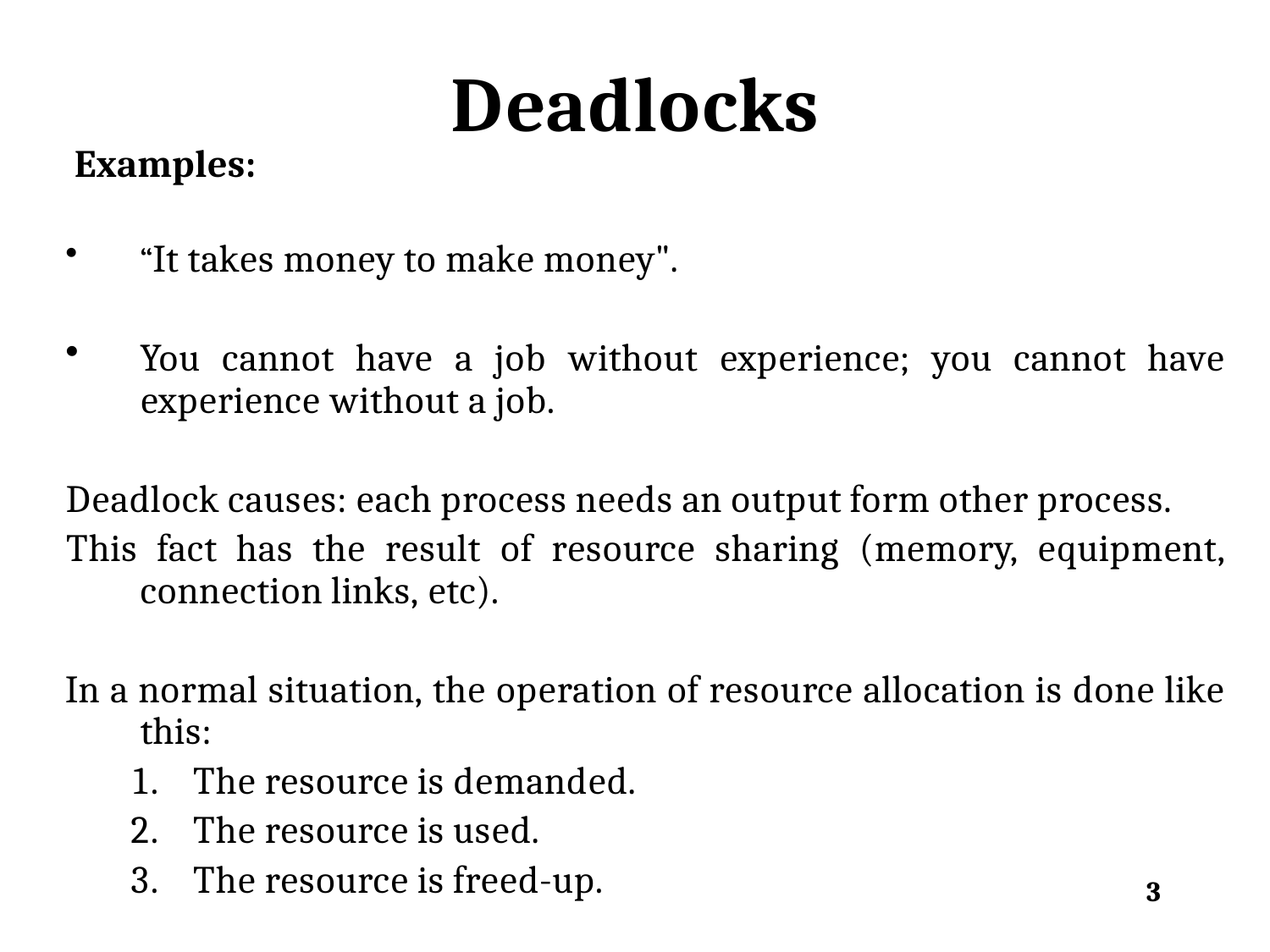

# Deadlocks
 Examples:

“It takes money to make money".

You cannot have a job without experience; you cannot have experience without a job.

Deadlock causes: each process needs an output form other process.
This fact has the result of resource sharing (memory, equipment, connection links, etc).

In a normal situation, the operation of resource allocation is done like this:
The resource is demanded.
The resource is used.
The resource is freed-up.
3